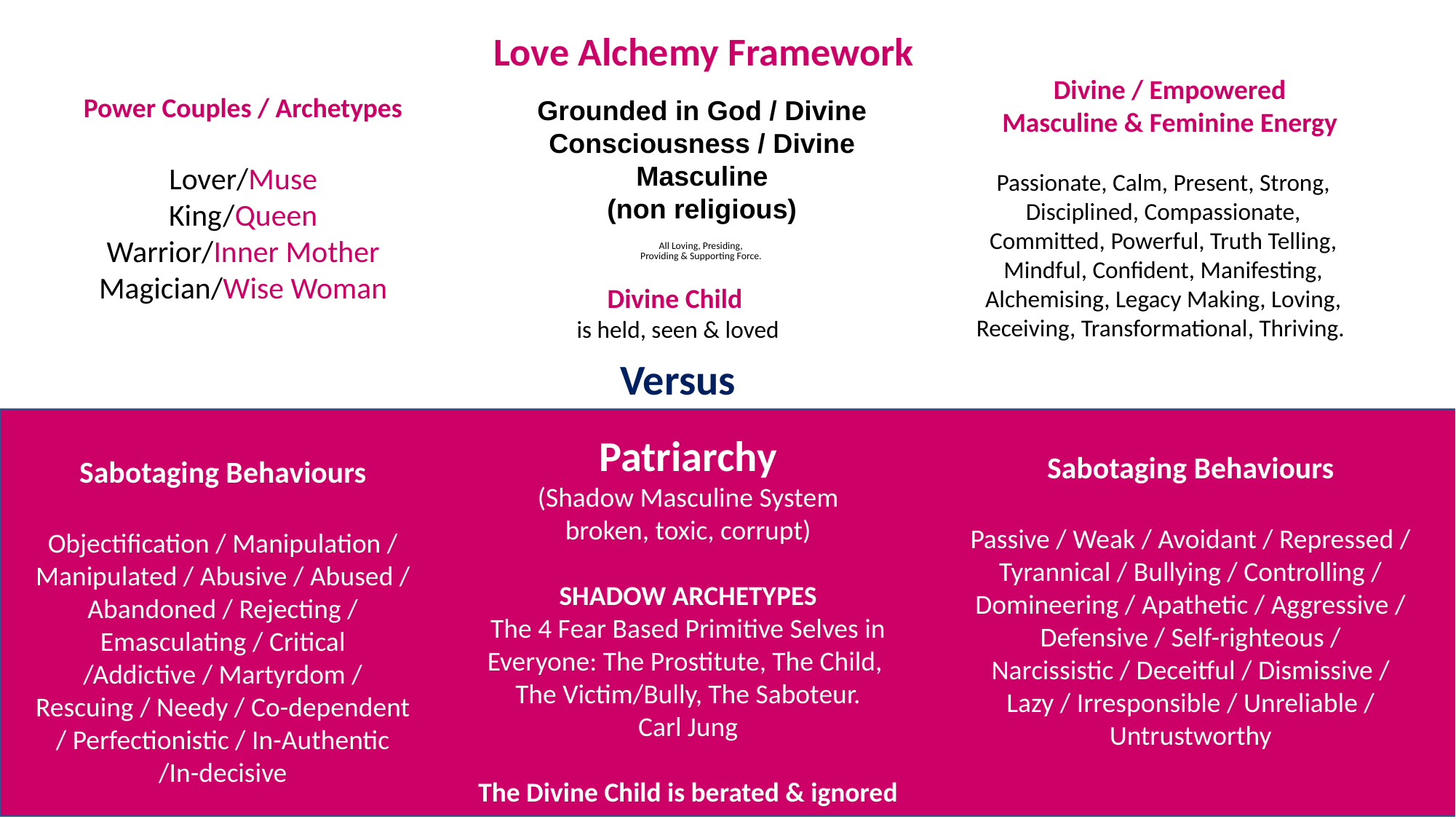

Love Alchemy Framework
Divine / Empowered
Masculine & Feminine Energy
Power Couples / Archetypes

Lover/Muse
King/Queen
Warrior/Inner Mother
Magician/Wise Woman
Grounded in God / Divine Consciousness / Divine Masculine
(non religious)
Passionate, Calm, Present, Strong, Disciplined, Compassionate, Committed, Powerful, Truth Telling, Mindful, Confident, Manifesting, Alchemising, Legacy Making, Loving, Receiving, Transformational, Thriving.

# All Loving, Presiding, Providing & Supporting Force.
Divine Child
is held, seen & loved
Versus

Patriarchy
(Shadow Masculine System
broken, toxic, corrupt)

SHADOW ARCHETYPES

Patriarchy
(Shadow Masculine System
broken, toxic, corrupt)

SHADOW ARCHETYPES
The 4 Fear Based Primitive Selves in Everyone: The Prostitute, The Child,
The Victim/Bully, The Saboteur.
Carl Jung

The Divine Child is berated & ignored

Sabotaging Behaviours

Passive / Weak / Avoidant / Repressed / Tyrannical / Bullying / Controlling / Domineering / Apathetic / Aggressive / Defensive / Self-righteous / Narcissistic / Deceitful / Dismissive / Lazy / Irresponsible / Unreliable / Untrustworthy

Sabotaging Behaviours

Objectification / Manipulation / Manipulated / Abusive / Abused / Abandoned / Rejecting / Emasculating / Critical /Addictive / Martyrdom / Rescuing / Needy / Co-dependent / Perfectionistic / In-Authentic /In-decisive

Sabotaging Behaviours

Passive / Weak / Avoidant / Repressed / Tyrannical / Bullying / Controlling / Domineering / Apathetic / Aggressive / Defensive / Self-righteous / Narcissistic / Deceitful / Dismissive / Lazy / Irresponsible / Unreliable / Untrustworthy

Sabotaging Behaviours

Objectification / Manipulation / Manipulated / Abusive / Abused / Abandoned / Rejecting / Emasculating / Critical /Addictive / Martyrdom / Rescuing / Needy / Co-dependent / Perfectionistic / In-Authentic

Prostitute  Child  Victim/Bully  Saboteur
The 4 Fear Based Primitive Selves in Everyone
Carl Jung
The Divine Child is berated & ignored.